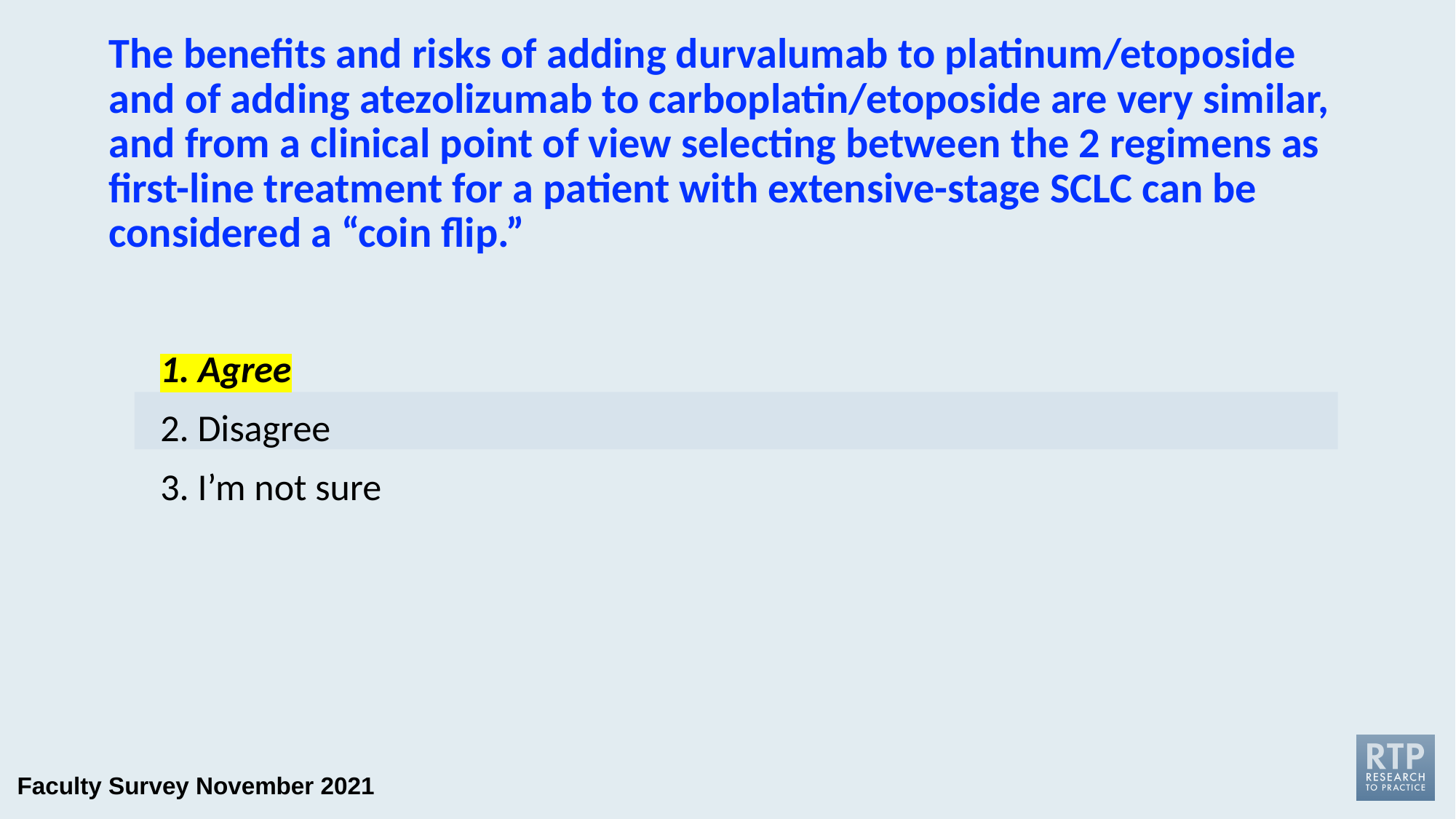

# The benefits and risks of adding durvalumab to platinum/etoposide and of adding atezolizumab to carboplatin/etoposide are very similar, and from a clinical point of view selecting between the 2 regimens as first-line treatment for a patient with extensive-stage SCLC can be considered a “coin flip.”
|  |
| --- |
|  |
|  |
1. Agree
2. Disagree
3. I’m not sure

Faculty Survey November 2021